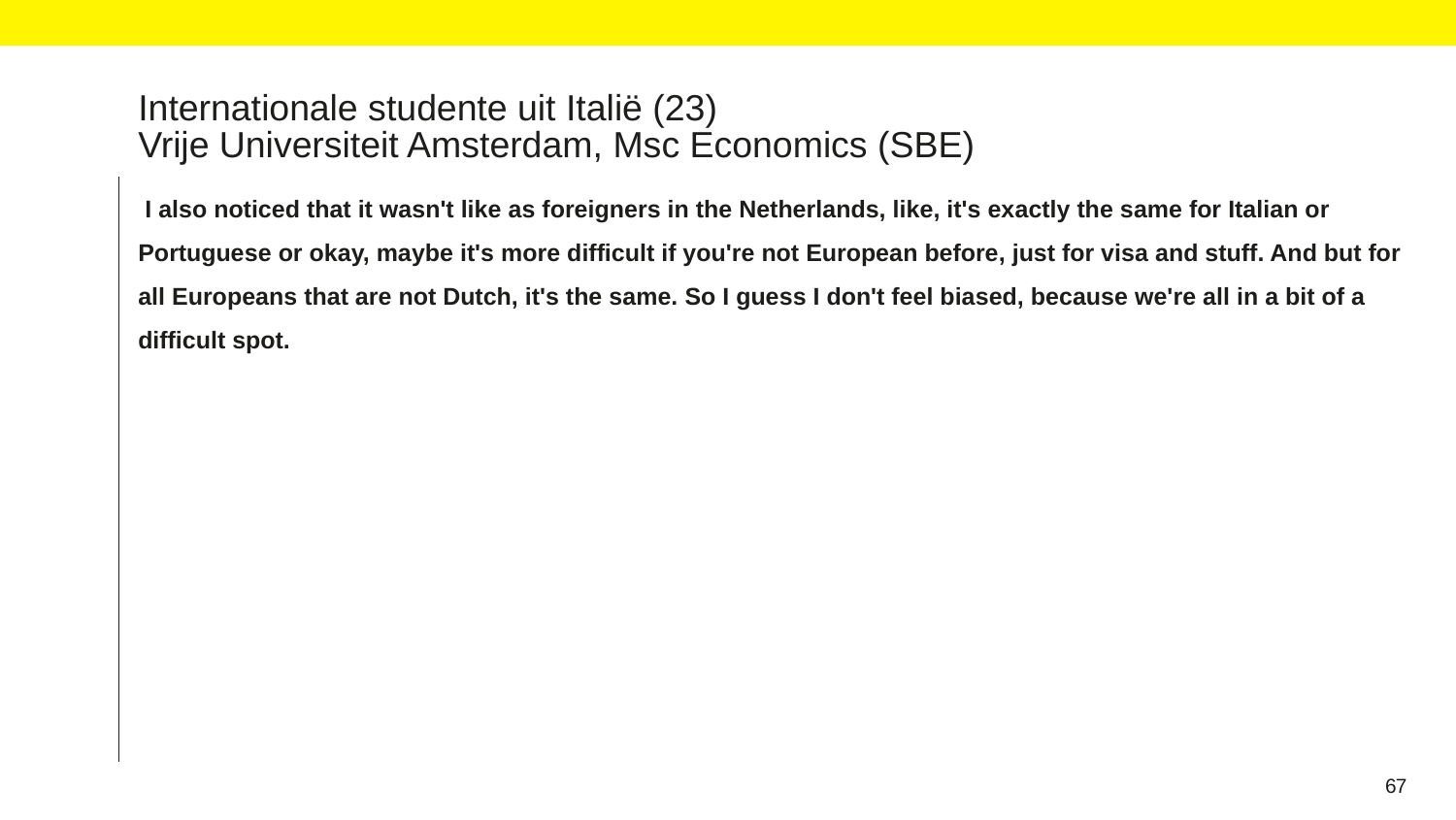

# Internationale studente uit Italië (23) Vrije Universiteit Amsterdam, Msc Economics (SBE)
 I also noticed that it wasn't like as foreigners in the Netherlands, like, it's exactly the same for Italian or Portuguese or okay, maybe it's more difficult if you're not European before, just for visa and stuff. And but for all Europeans that are not Dutch, it's the same. So I guess I don't feel biased, because we're all in a bit of a difficult spot.
67